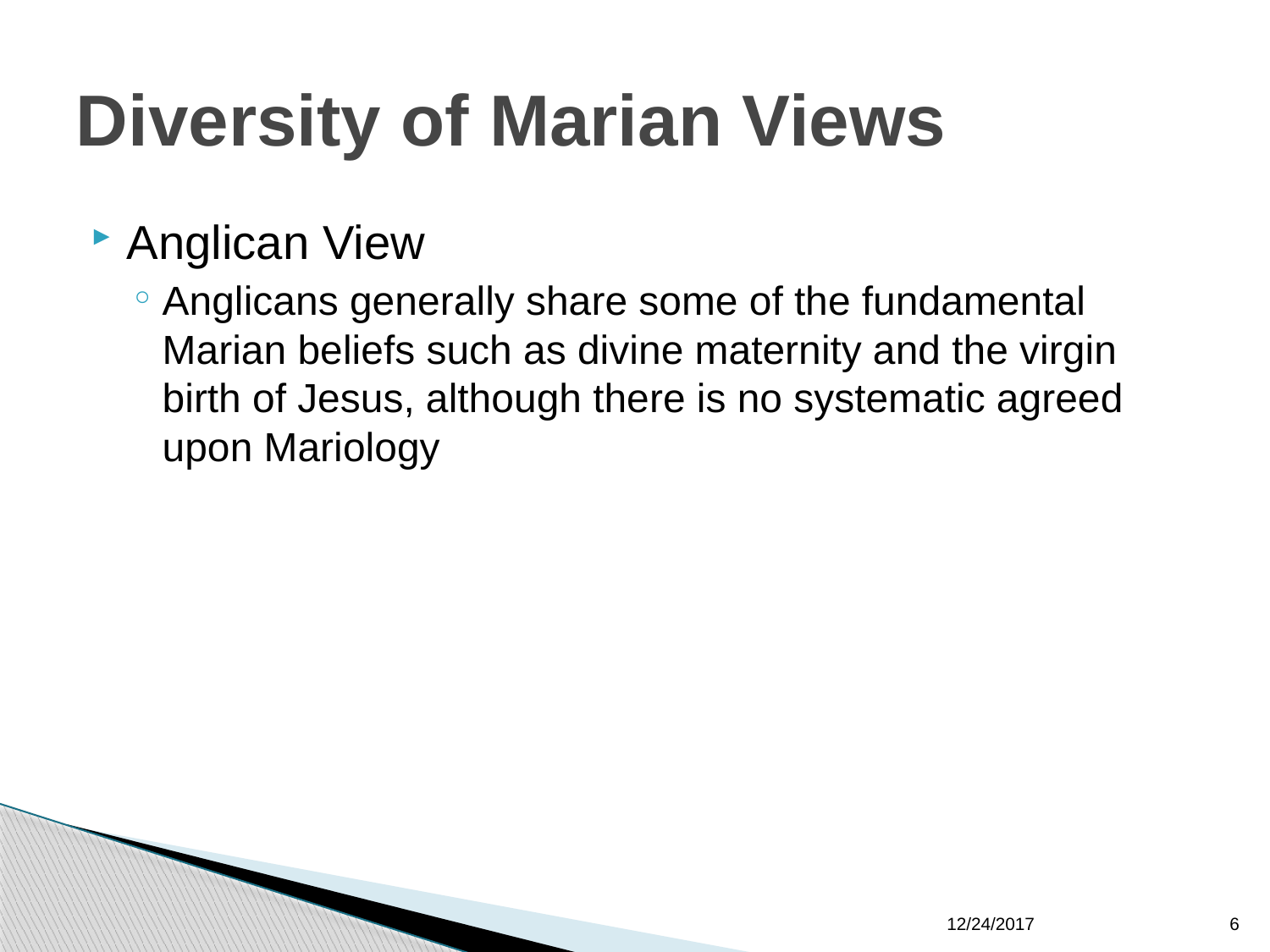

# Diversity of Marian Views
Anglican View
Anglicans generally share some of the fundamental Marian beliefs such as divine maternity and the virgin birth of Jesus, although there is no systematic agreed upon Mariology

12/24/2017
6